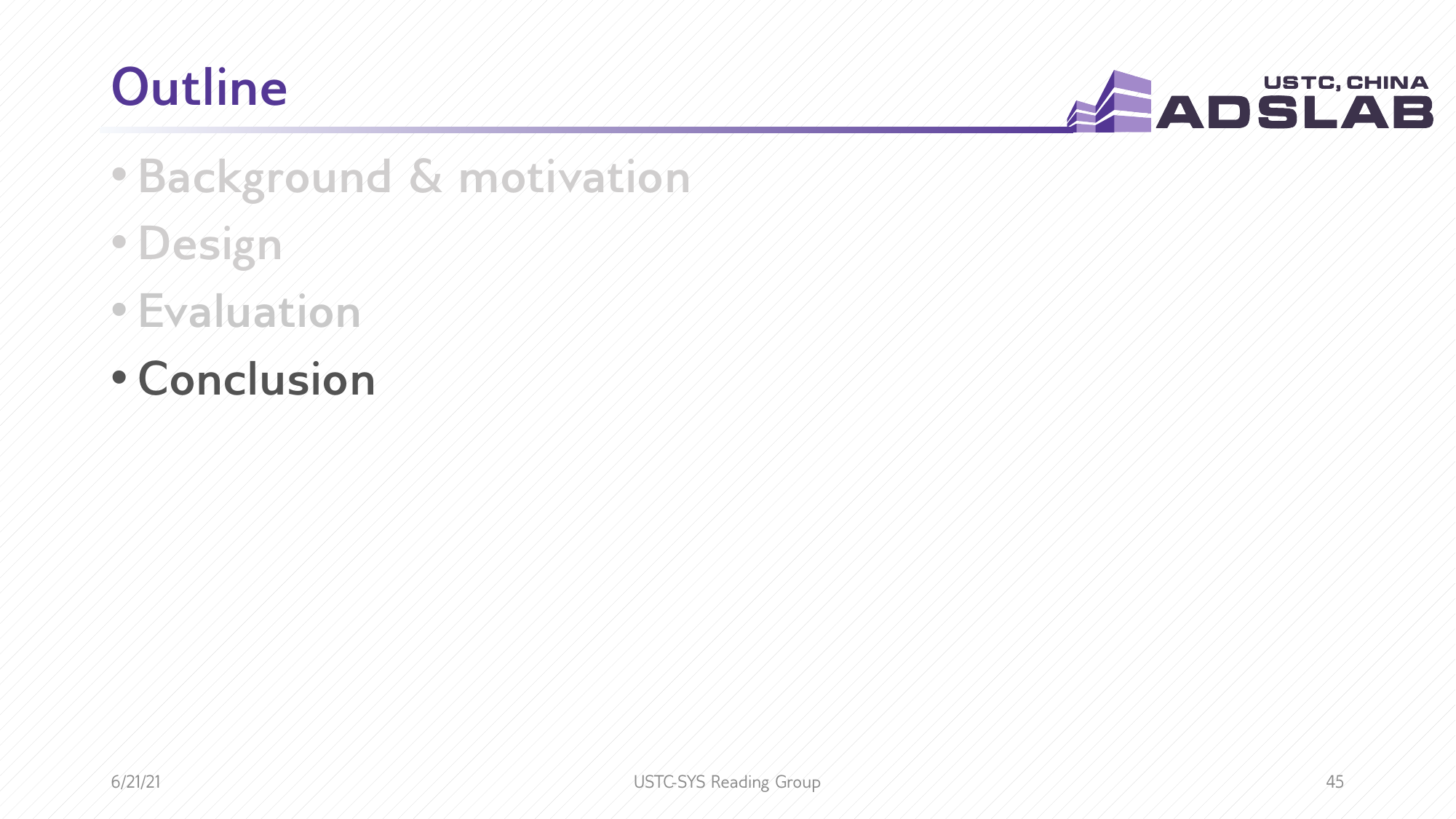

# Outline
Background & motivation
Design
Evaluation
Conclusion
6/21/21
USTC-SYS Reading Group